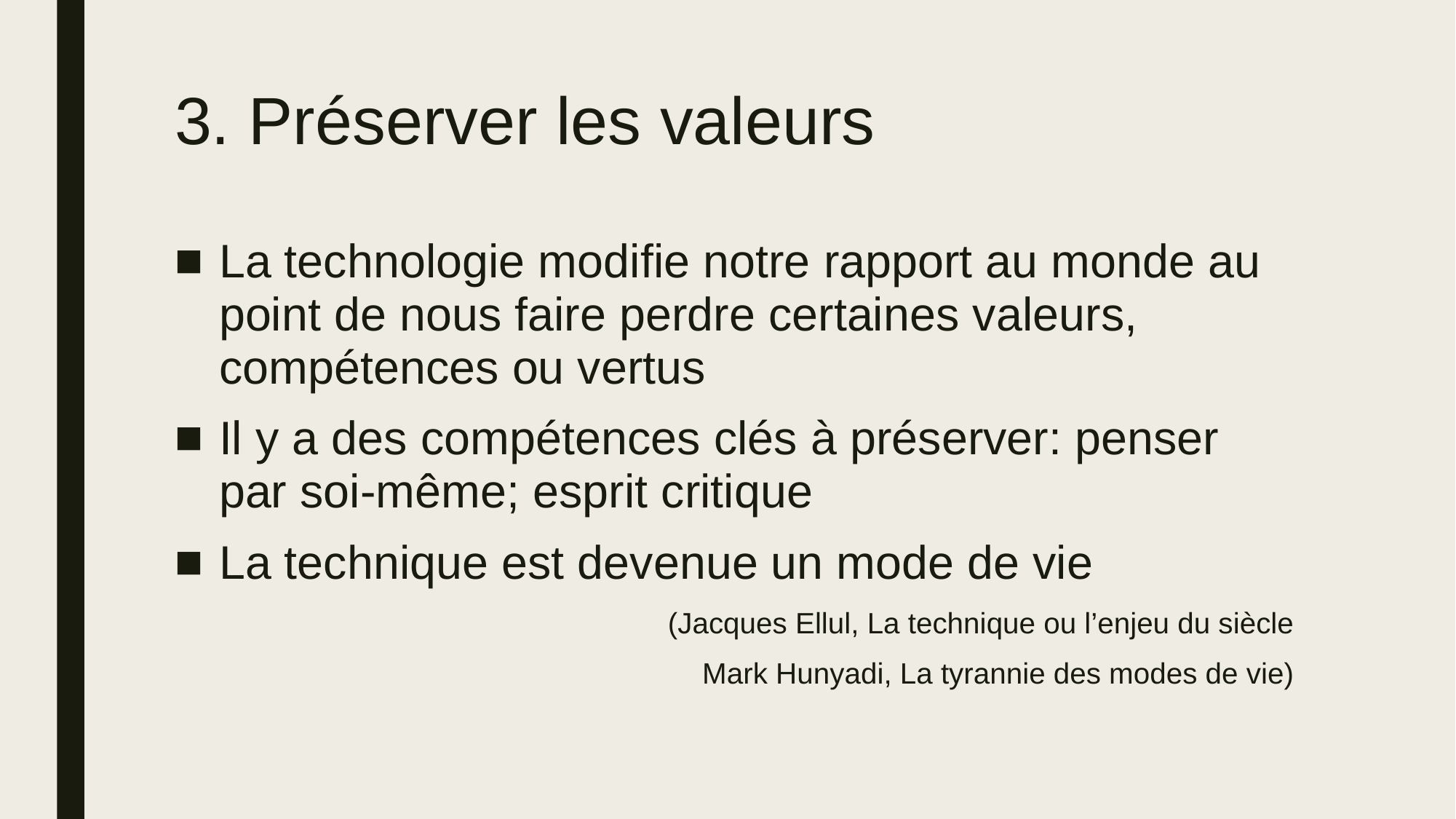

# 3. Préserver les valeurs
La technologie modifie notre rapport au monde au point de nous faire perdre certaines valeurs, compétences ou vertus
Il y a des compétences clés à préserver: penser par soi-même; esprit critique
La technique est devenue un mode de vie
(Jacques Ellul, La technique ou l’enjeu du siècle
Mark Hunyadi, La tyrannie des modes de vie)